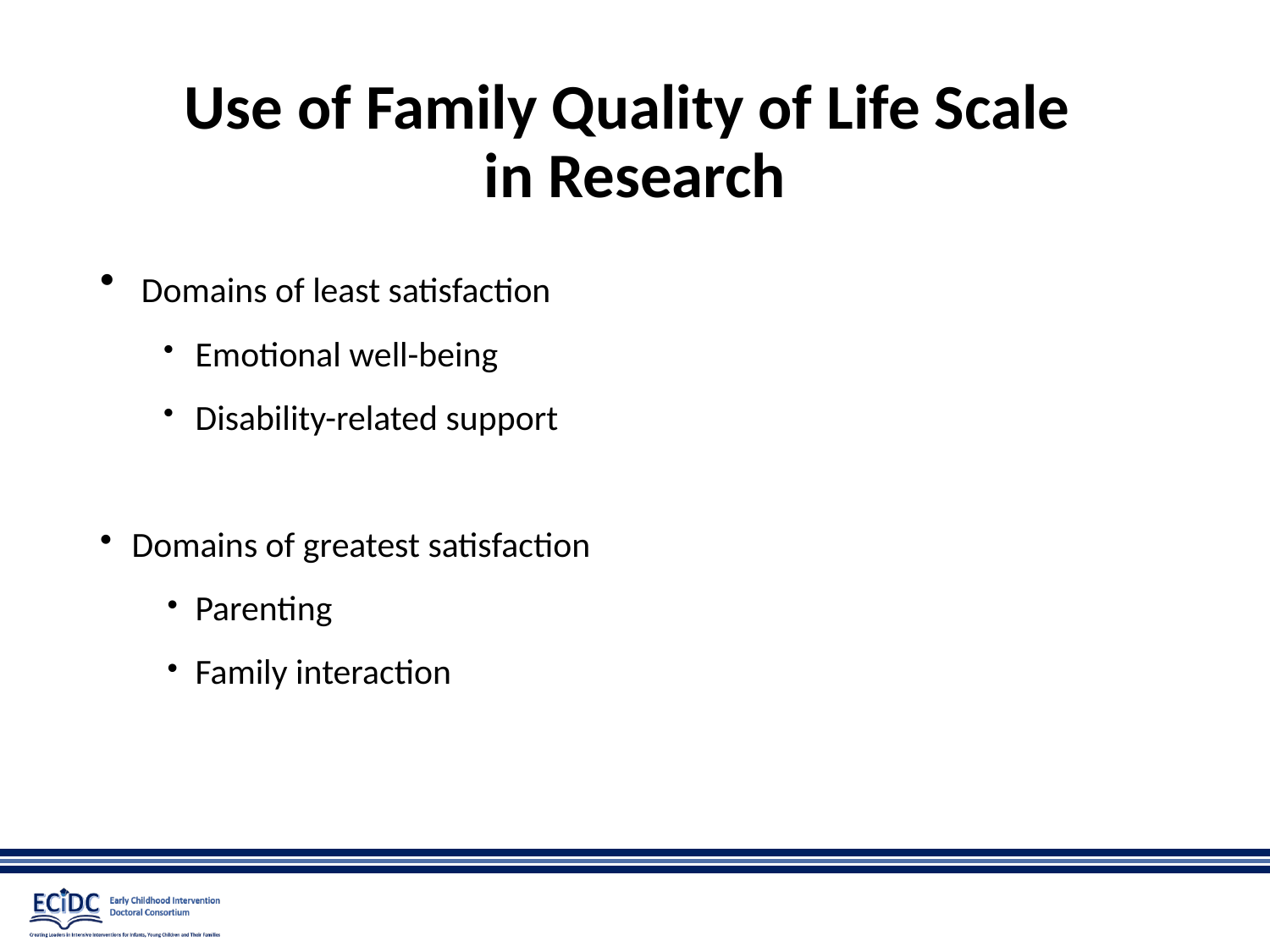

# Use of Family Quality of Life Scale in Research
 Domains of least satisfaction
Emotional well-being
Disability-related support

Domains of greatest satisfaction
Parenting
Family interaction